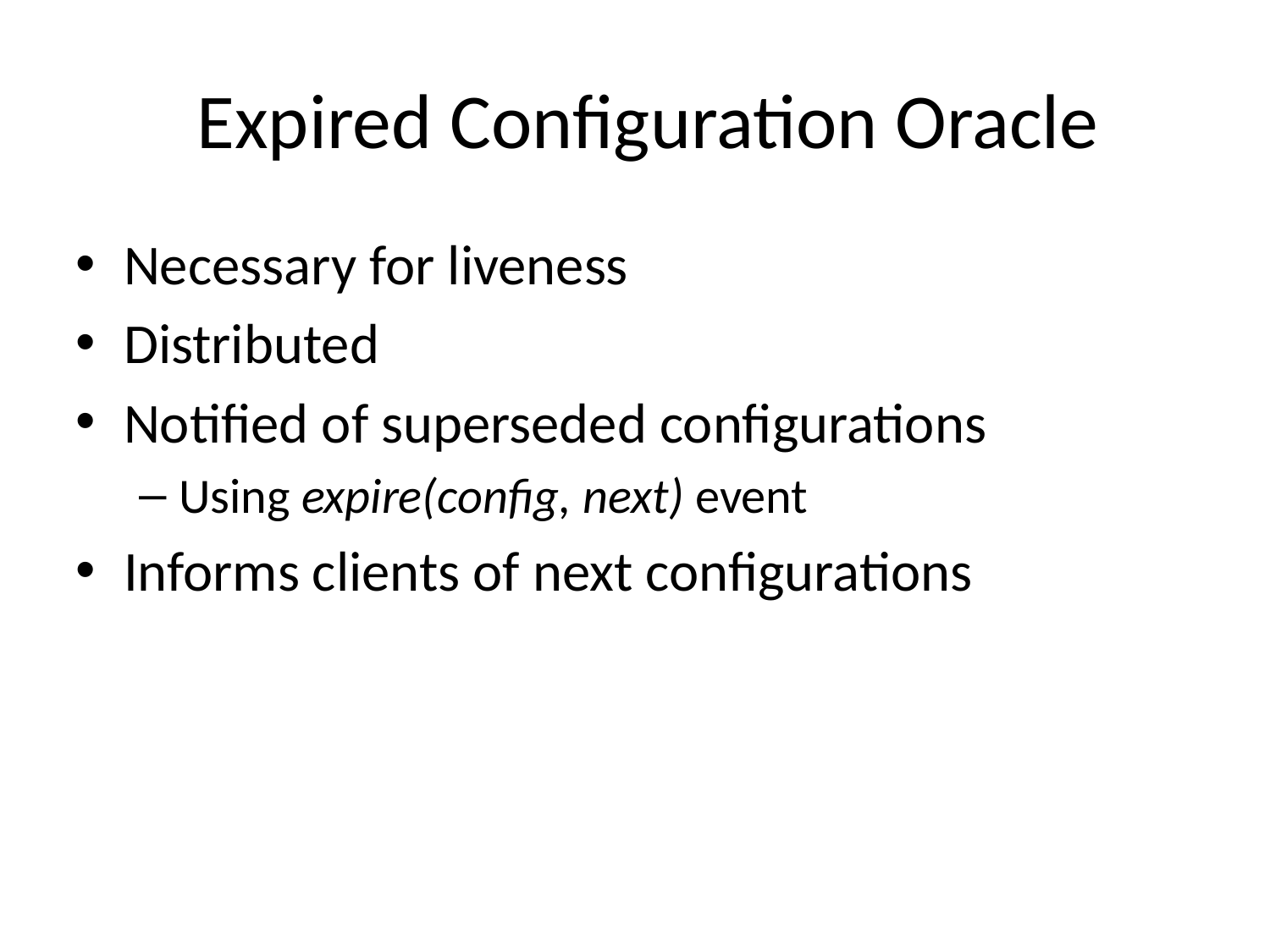

# Expired Configuration Oracle
Necessary for liveness
Distributed
Notified of superseded configurations
Using expire(config, next) event
Informs clients of next configurations